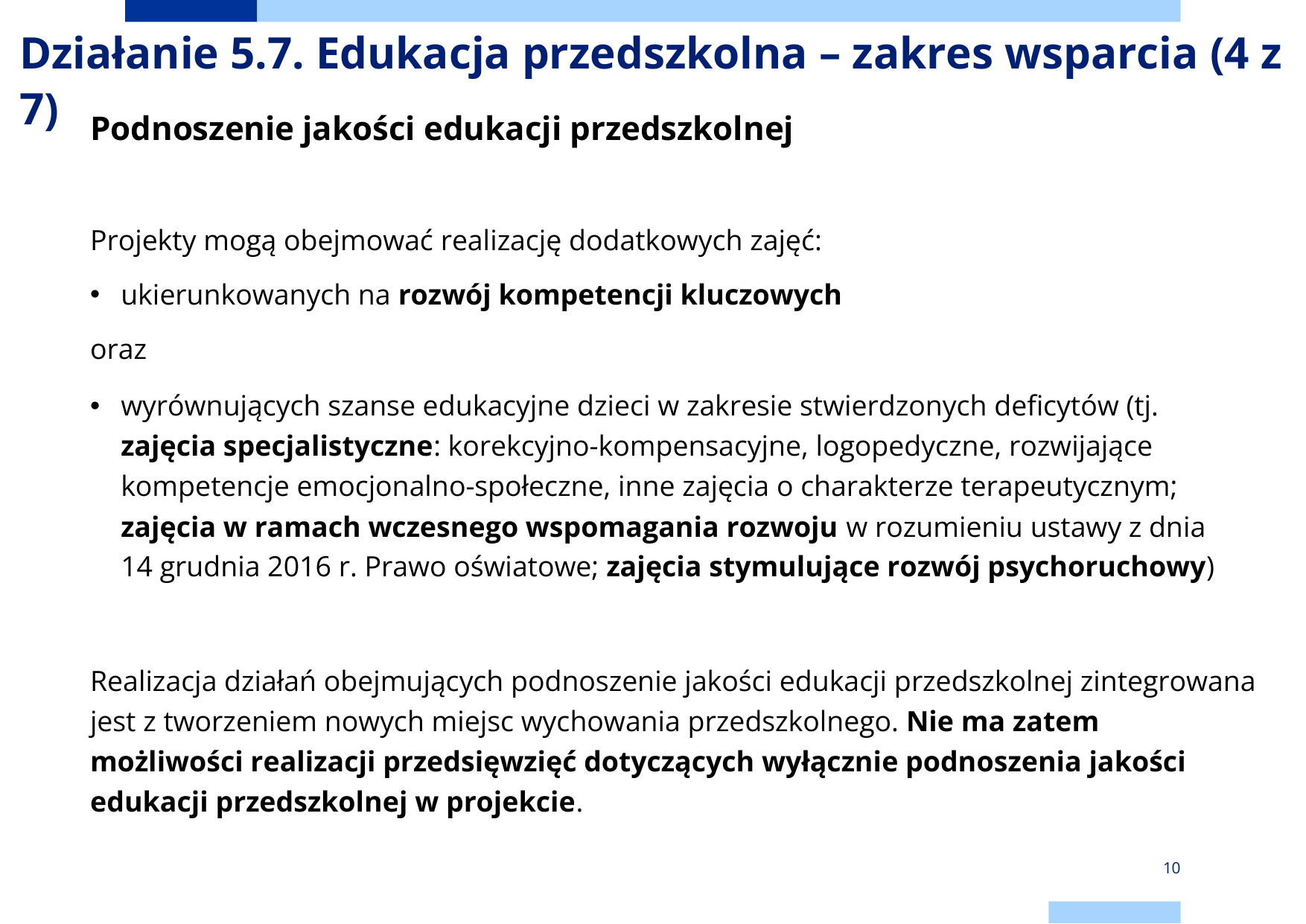

# Działanie 5.7. Edukacja przedszkolna – zakres wsparcia (4 z 7)
Podnoszenie jakości edukacji przedszkolnej

Projekty mogą obejmować realizację dodatkowych zajęć:
ukierunkowanych na rozwój kompetencji kluczowych
oraz
wyrównujących szanse edukacyjne dzieci w zakresie stwierdzonych deficytów (tj. zajęcia specjalistyczne: korekcyjno-kompensacyjne, logopedyczne, rozwijające kompetencje emocjonalno-społeczne, inne zajęcia o charakterze terapeutycznym; zajęcia w ramach wczesnego wspomagania rozwoju w rozumieniu ustawy z dnia 14 grudnia 2016 r. Prawo oświatowe; zajęcia stymulujące rozwój psychoruchowy)

Realizacja działań obejmujących podnoszenie jakości edukacji przedszkolnej zintegrowana jest z tworzeniem nowych miejsc wychowania przedszkolnego. Nie ma zatem możliwości realizacji przedsięwzięć dotyczących wyłącznie podnoszenia jakości edukacji przedszkolnej w projekcie.

10